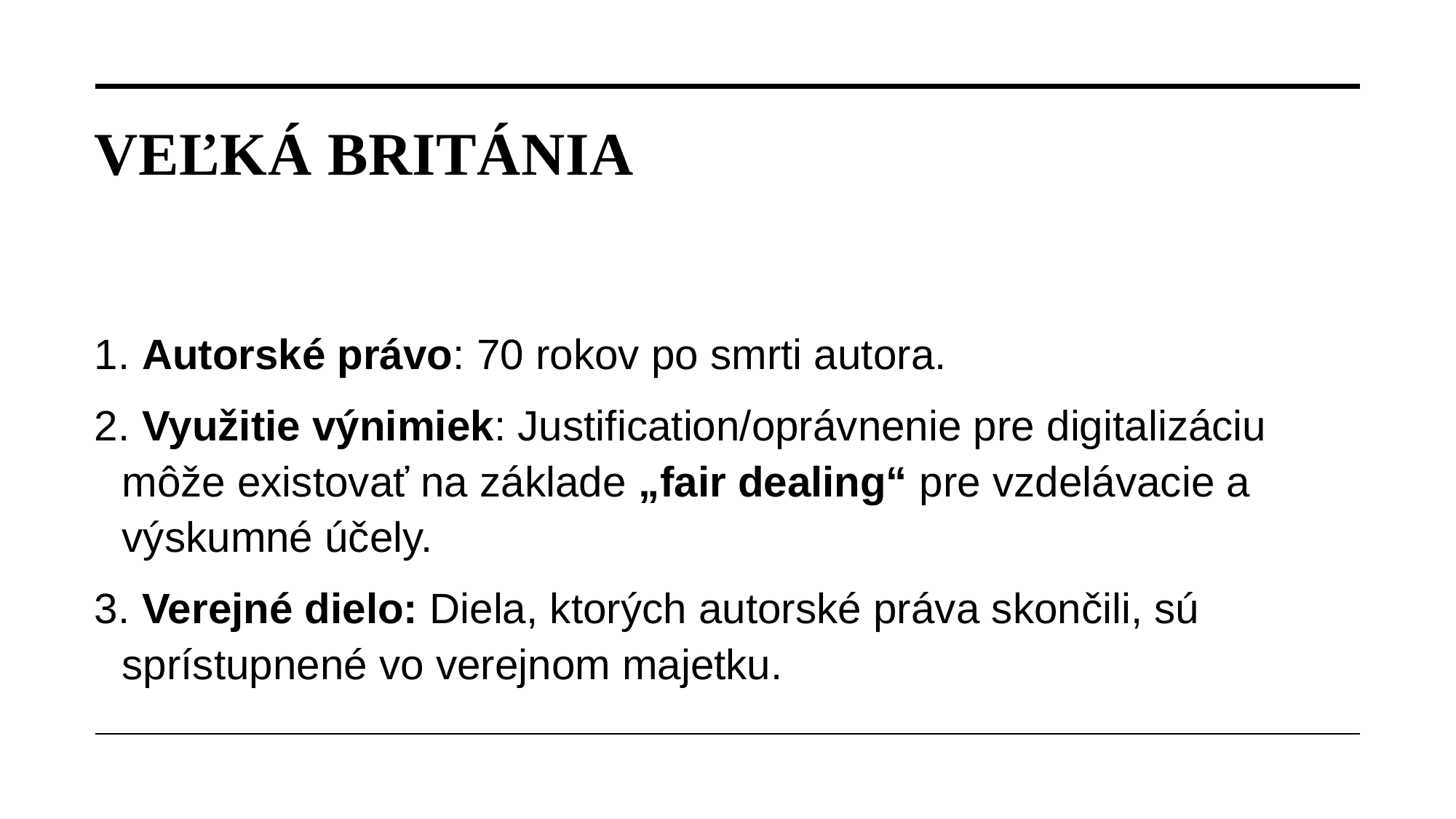

# Veľká Británia

1. Autorské právo: 70 rokov po smrti autora.
2. Využitie výnimiek: Justification/oprávnenie pre digitalizáciu môže existovať na základe „fair dealing“ pre vzdelávacie a výskumné účely.
3. Verejné dielo: Diela, ktorých autorské práva skončili, sú sprístupnené vo verejnom majetku.